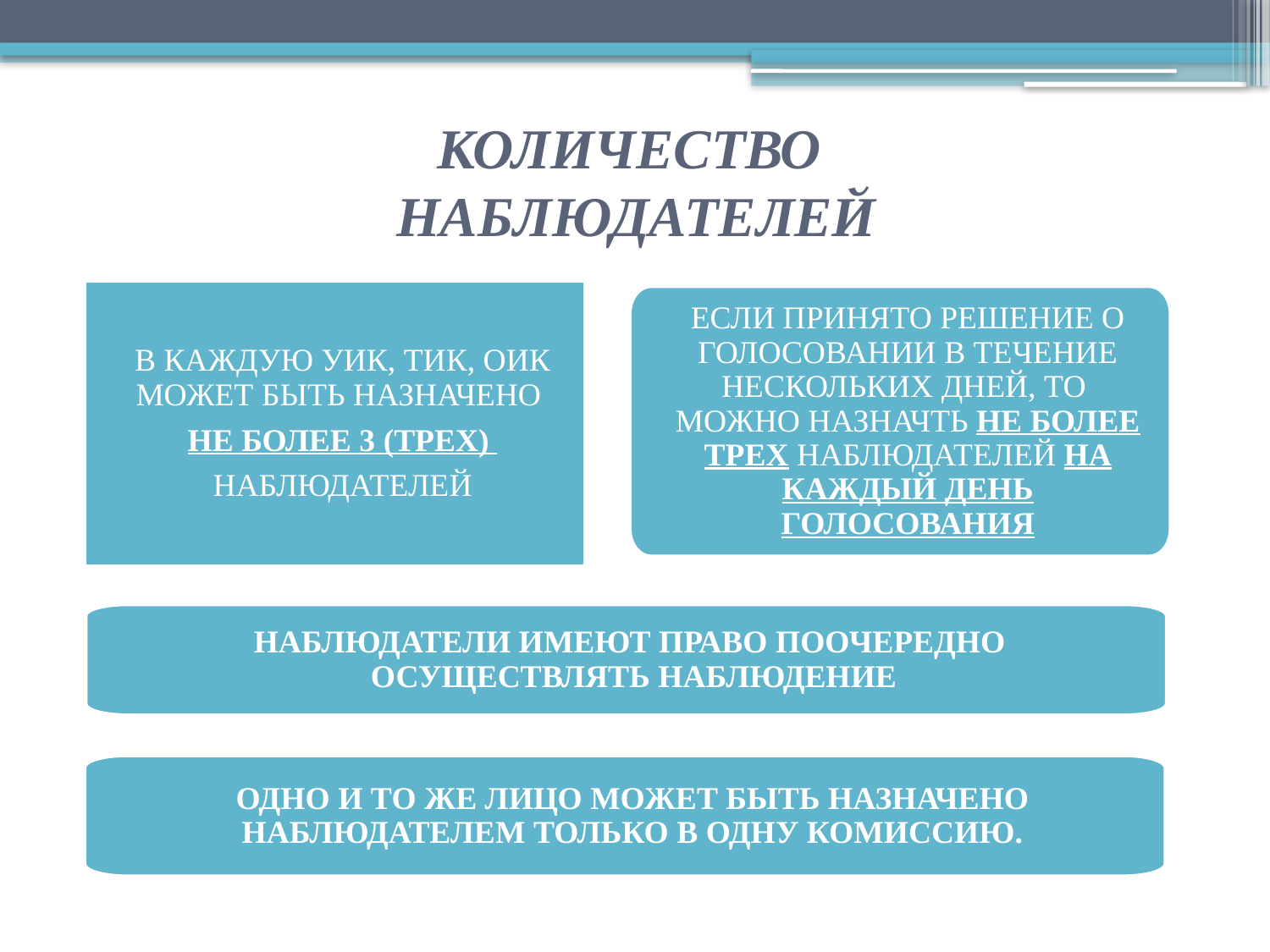

# КОЛИЧЕСТВО НАБЛЮДАТЕЛЕЙ
В КАЖДУЮ УИК, ТИК, ОИК МОЖЕТ БЫТЬ НАЗНАЧЕНО
НЕ БОЛЕЕ 3 (ТРЕХ)
НАБЛЮДАТЕЛЕЙ
ЕСЛИ ПРИНЯТО РЕШЕНИЕ О ГОЛОСОВАНИИ В ТЕЧЕНИЕ НЕСКОЛЬКИХ ДНЕЙ, ТО  МОЖНО НАЗНАЧТЬ НЕ БОЛЕЕ ТРЕХ НАБЛЮДАТЕЛЕЙ НА КАЖДЫЙ ДЕНЬ ГОЛОСОВАНИЯ
НАБЛЮДАТЕЛИ ИМЕЮТ ПРАВО ПООЧЕРЕДНО  ОСУЩЕСТВЛЯТЬ НАБЛЮДЕНИЕ
ОДНО И ТО ЖЕ ЛИЦО МОЖЕТ БЫТЬ НАЗНАЧЕНО НАБЛЮДАТЕЛЕМ ТОЛЬКО В ОДНУ КОМИССИЮ.